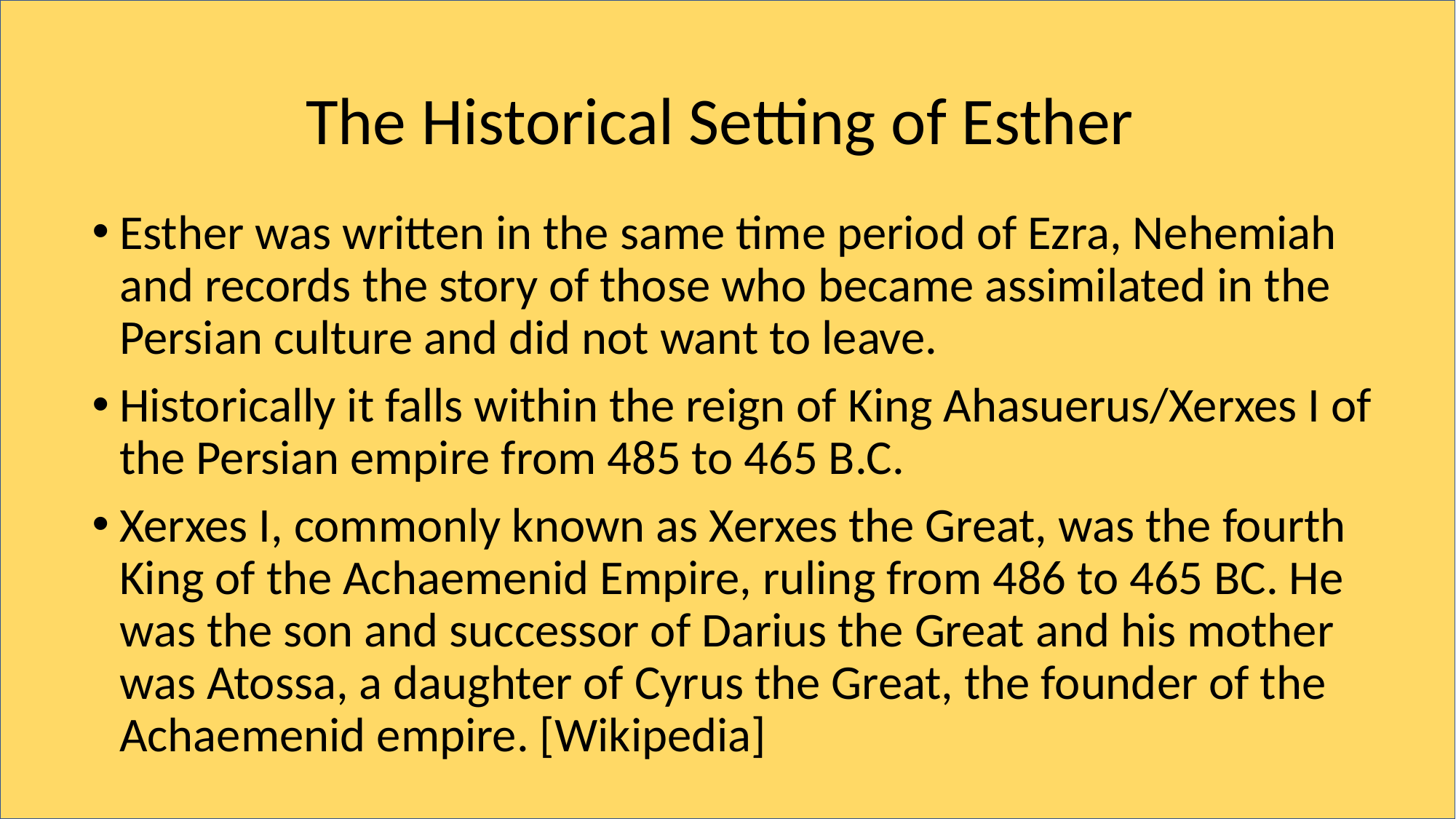

# The Historical Setting of Esther
Esther was written in the same time period of Ezra, Nehemiah and records the story of those who became assimilated in the Persian culture and did not want to leave.
Historically it falls within the reign of King Ahasuerus/Xerxes I of the Persian empire from 485 to 465 B.C.
Xerxes I, commonly known as Xerxes the Great, was the fourth King of the Achaemenid Empire, ruling from 486 to 465 BC. He was the son and successor of Darius the Great and his mother was Atossa, a daughter of Cyrus the Great, the founder of the Achaemenid empire. [Wikipedia]